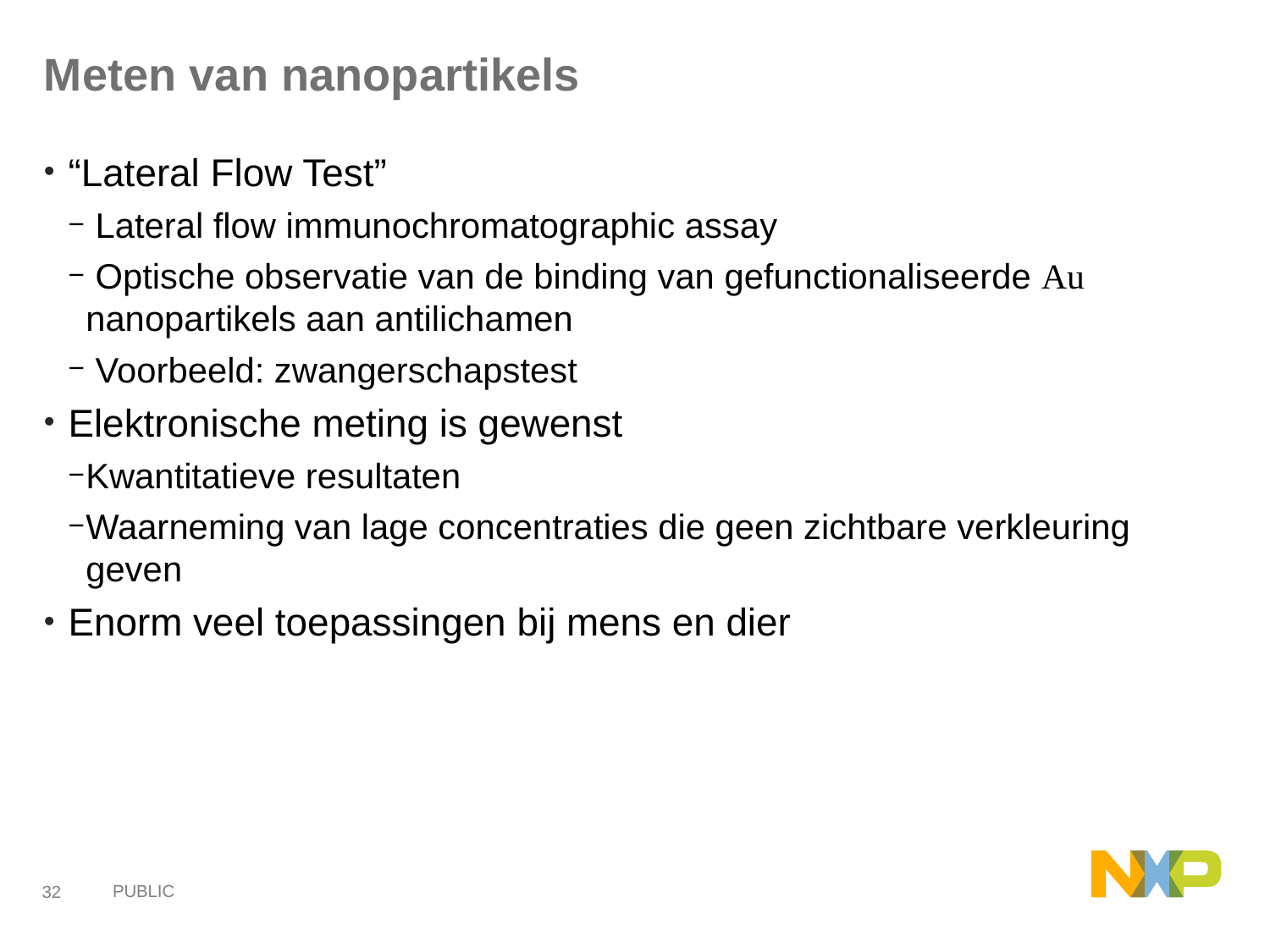

# Meten van nanopartikels
“Lateral Flow Test”
 Lateral flow immunochromatographic assay
 Optische observatie van de binding van gefunctionaliseerde Au nanopartikels aan antilichamen
 Voorbeeld: zwangerschapstest
Elektronische meting is gewenst
Kwantitatieve resultaten
Waarneming van lage concentraties die geen zichtbare verkleuring geven
Enorm veel toepassingen bij mens en dier